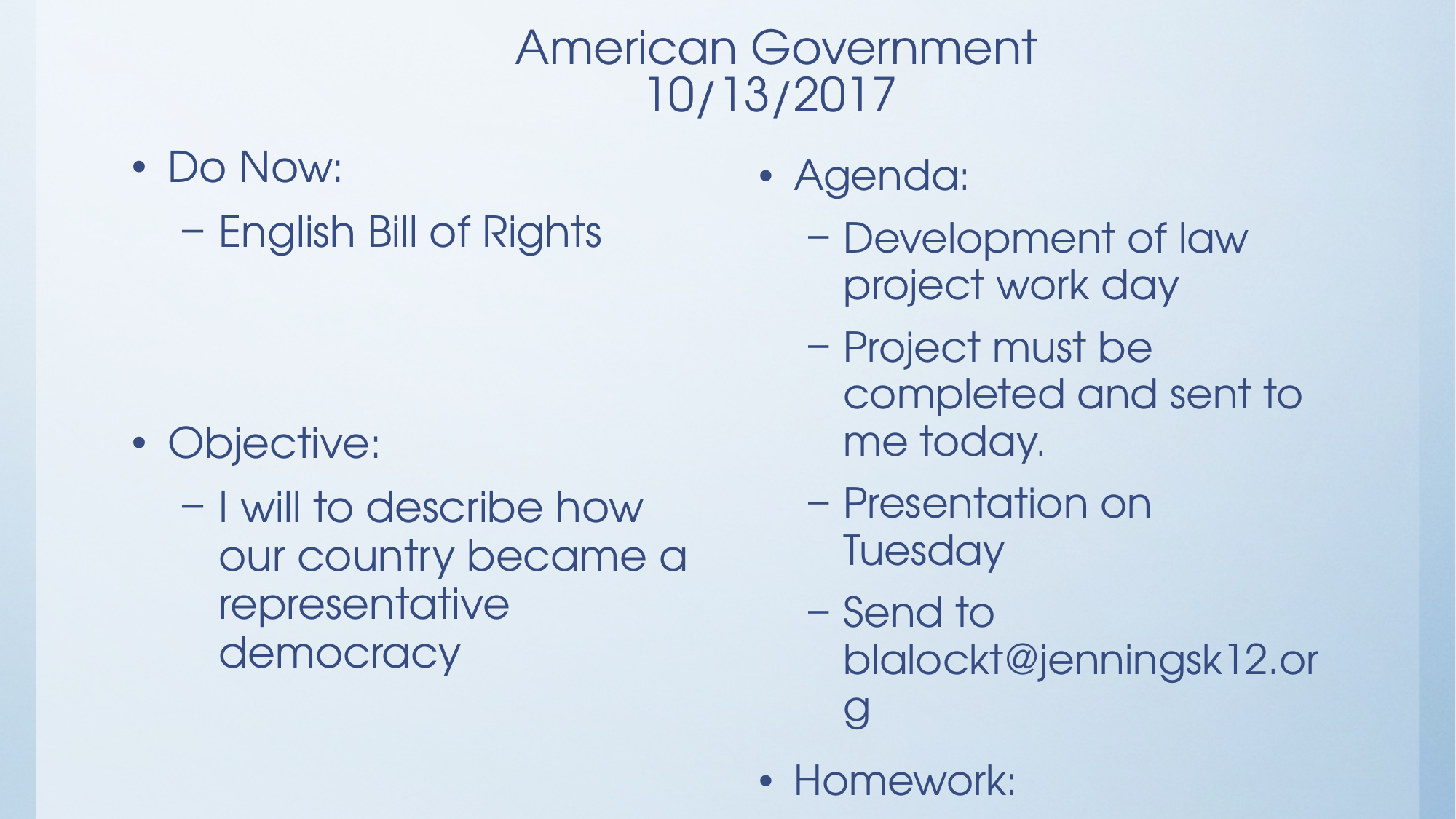

# American Government 10/13/2017
Do Now:
English Bill of Rights

Objective:
I will to describe how our country became a representative democracy
Agenda:
Development of law project work day
Project must be completed and sent to me today.
Presentation on Tuesday
Send to blalockt@jenningsk12.org
Homework: